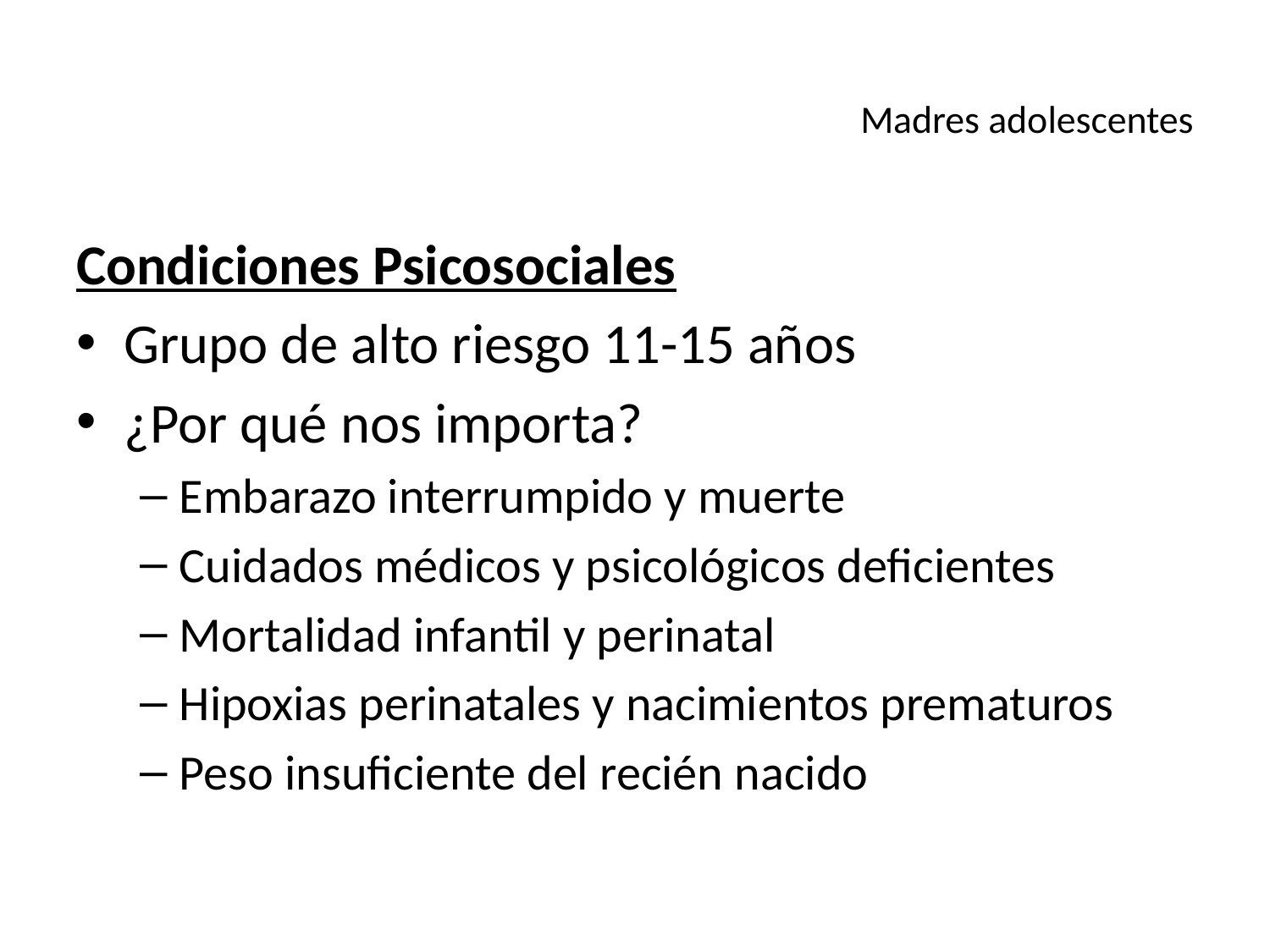

# Madres adolescentes
Condiciones Psicosociales
Grupo de alto riesgo 11-15 años
¿Por qué nos importa?
Embarazo interrumpido y muerte
Cuidados médicos y psicológicos deficientes
Mortalidad infantil y perinatal
Hipoxias perinatales y nacimientos prematuros
Peso insuficiente del recién nacido